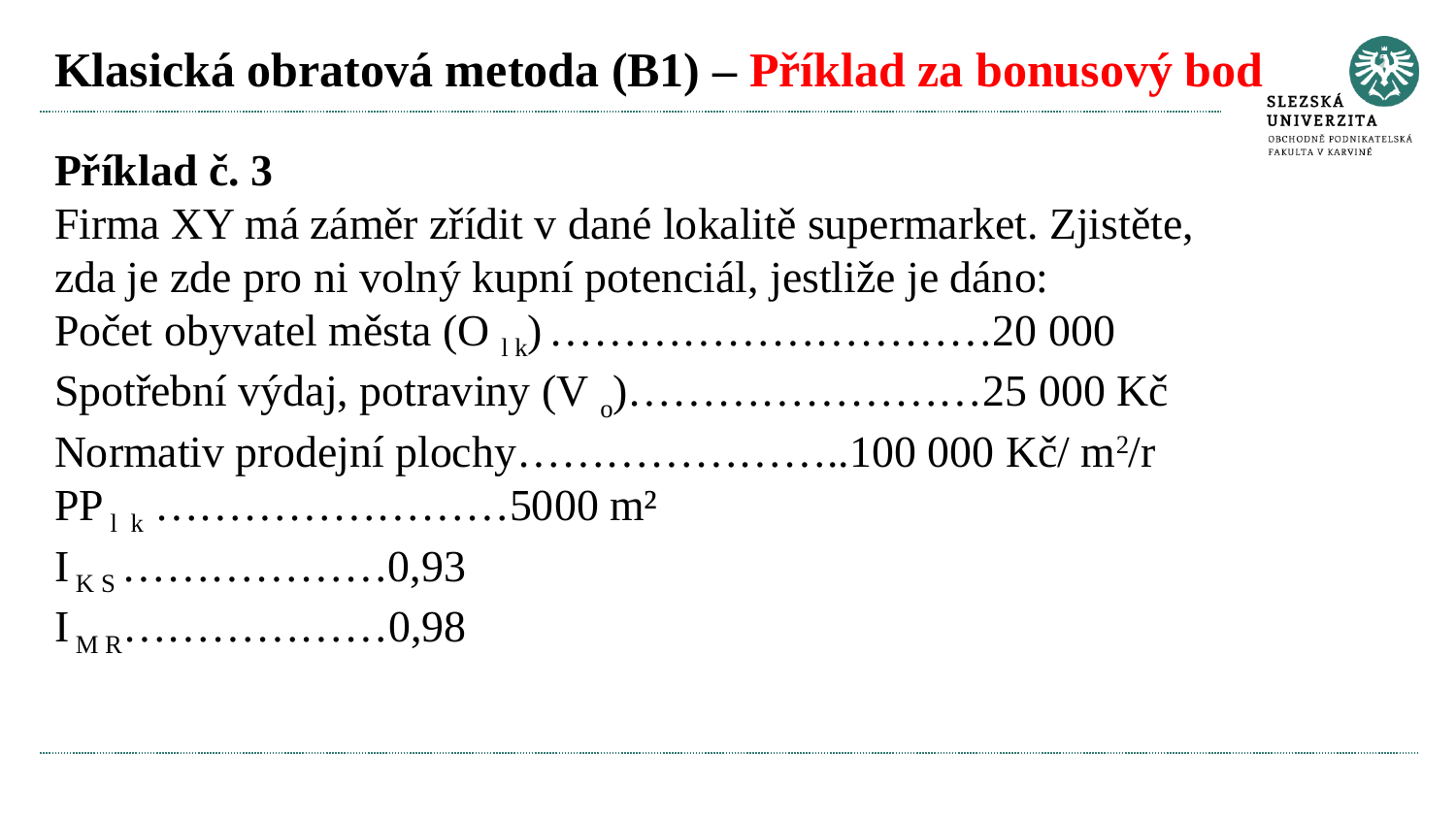

# Klasická obratová metoda (B1) – Příklad za bonusový bod
Příklad č. 3
Firma XY má záměr zřídit v dané lokalitě supermarket. Zjistěte, zda je zde pro ni volný kupní potenciál, jestliže je dáno:
Počet obyvatel města (O l k) …………………………20 000
Spotřební výdaj, potraviny (V o)……………………25 000 Kč
Normativ prodejní plochy…………………..100 000 Kč/ m2/r
PP l  k ……………………5000 m²
I K S ………………0,93
I M R………………0,98